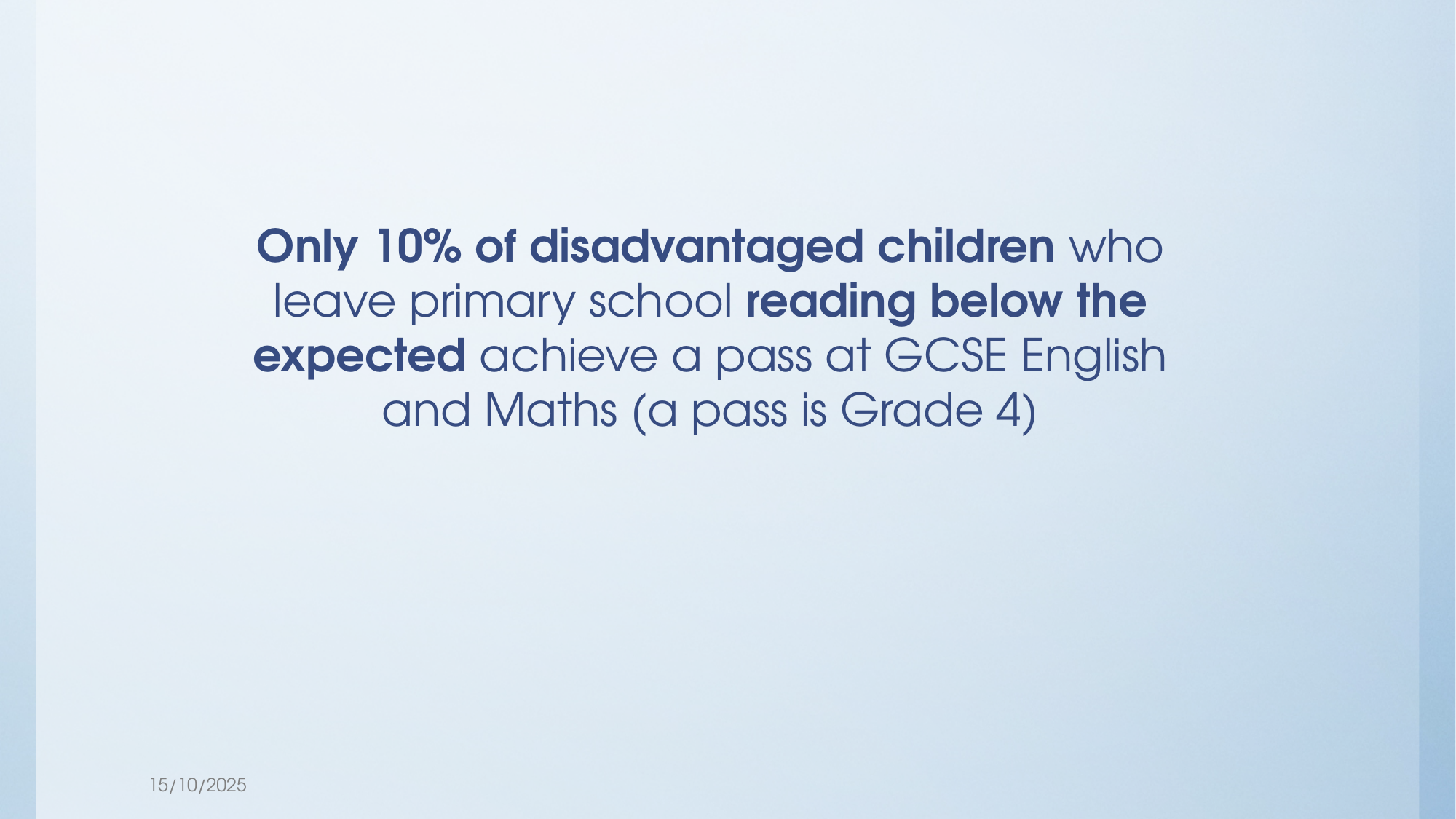

Only 10% of disadvantaged children who leave primary school reading below the expected achieve a pass at GCSE English and Maths (a pass is Grade 4)
15/10/2025